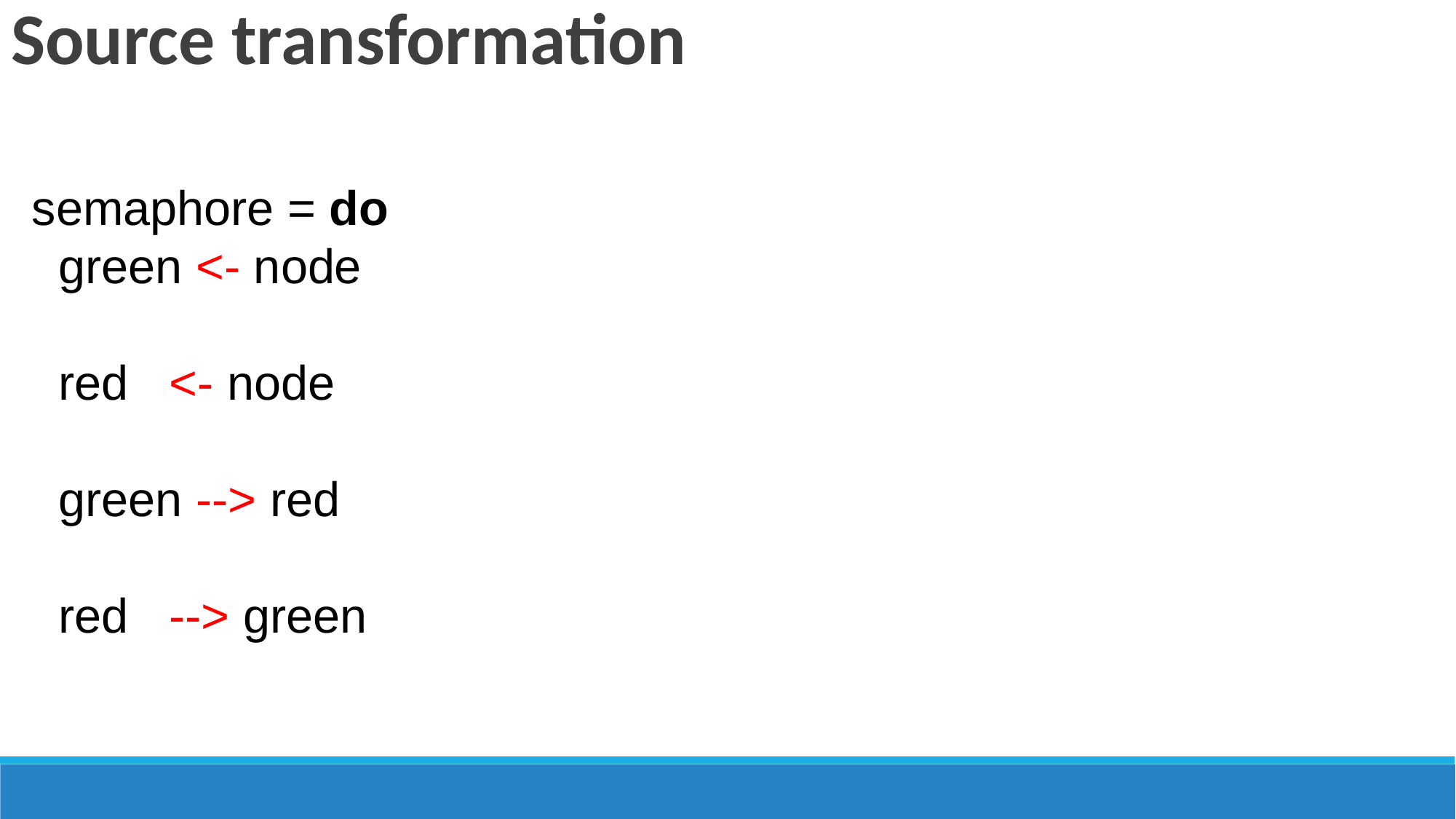

Source transformation

semaphore = do
  green <- node

  red   <- node

  green --> red

  red   --> green